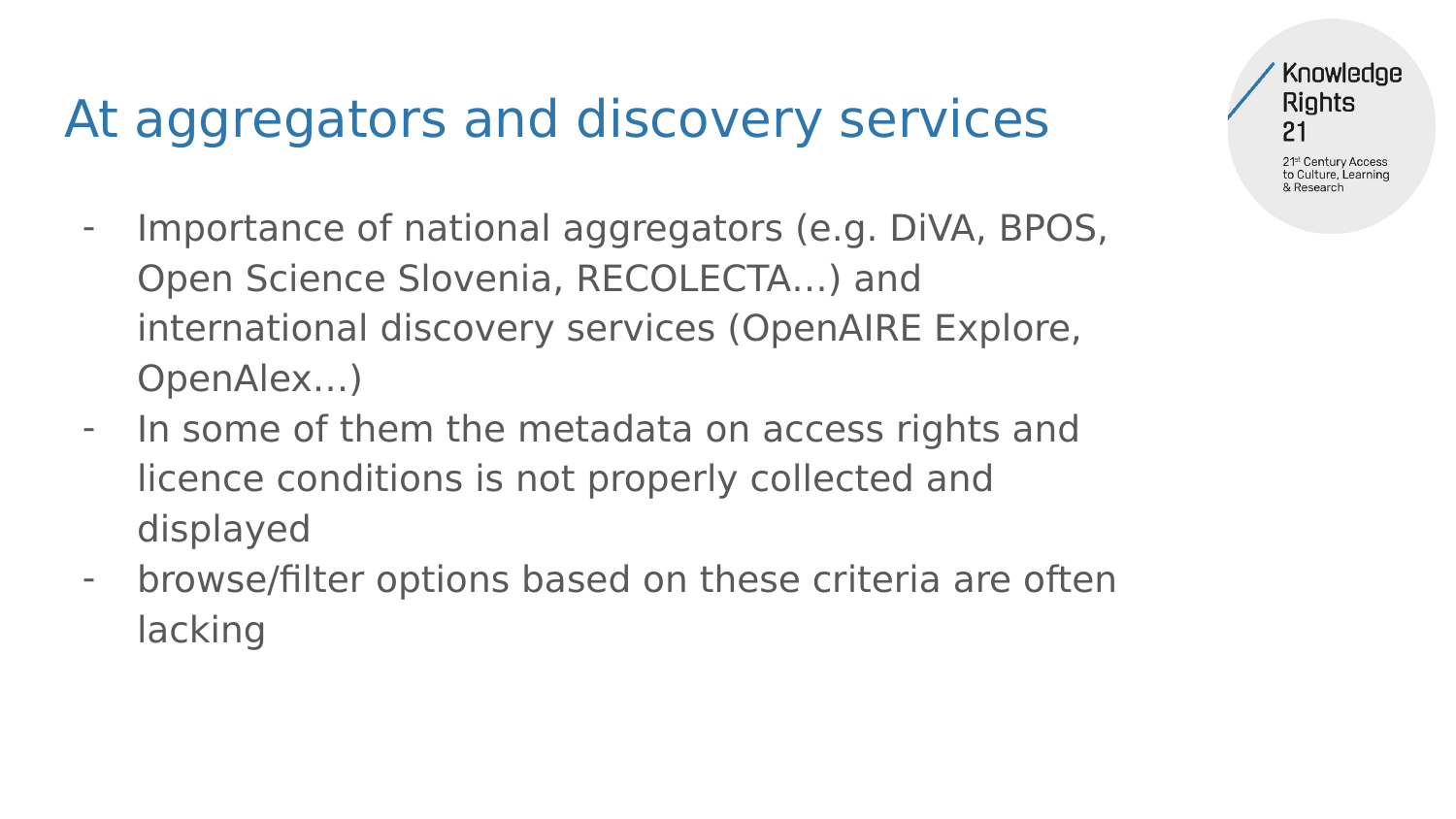

# At aggregators and discovery services
Importance of national aggregators (e.g. DiVA, BPOS, Open Science Slovenia, RECOLECTA…) and international discovery services (OpenAIRE Explore, OpenAlex…)
In some of them the metadata on access rights and licence conditions is not properly collected and displayed
browse/filter options based on these criteria are often lacking